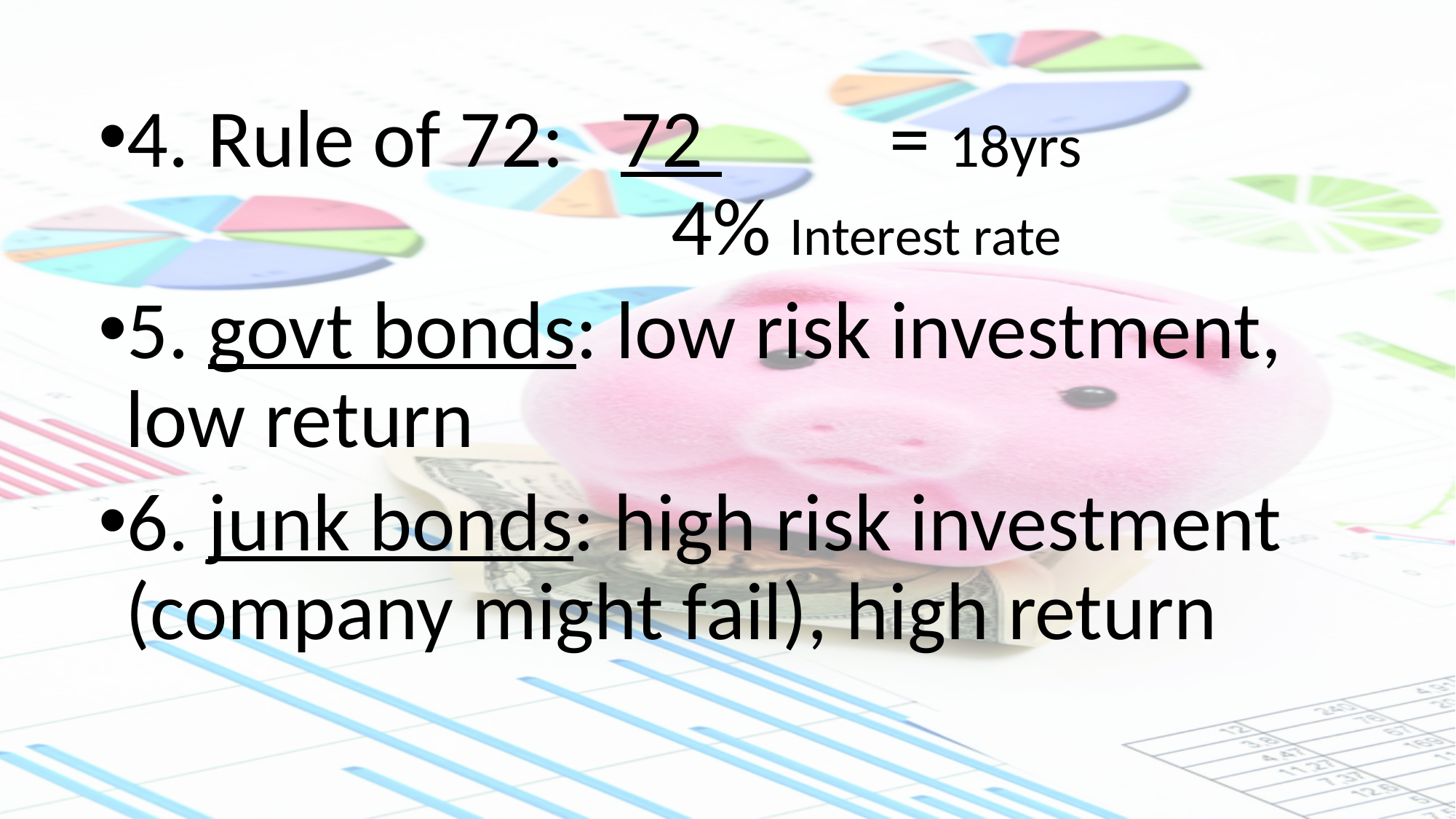

4. Rule of 72:   72 		= 18yrs                       					4% Interest rate
5. govt bonds: low risk investment, low return
6. junk bonds: high risk investment (company might fail), high return